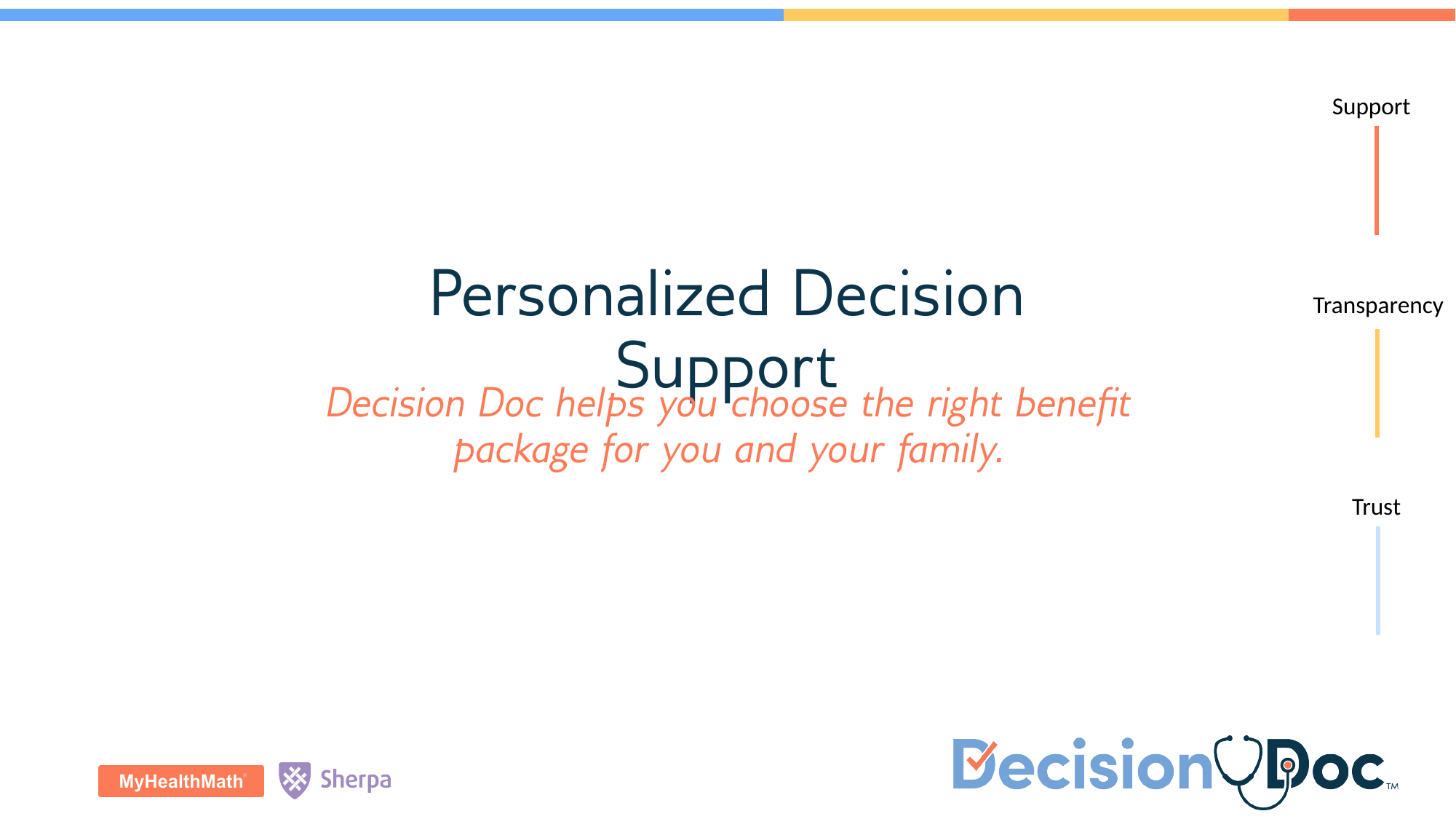

# Personalized Decision Support
Decision Doc helps you choose the right benefit package for you and your family.